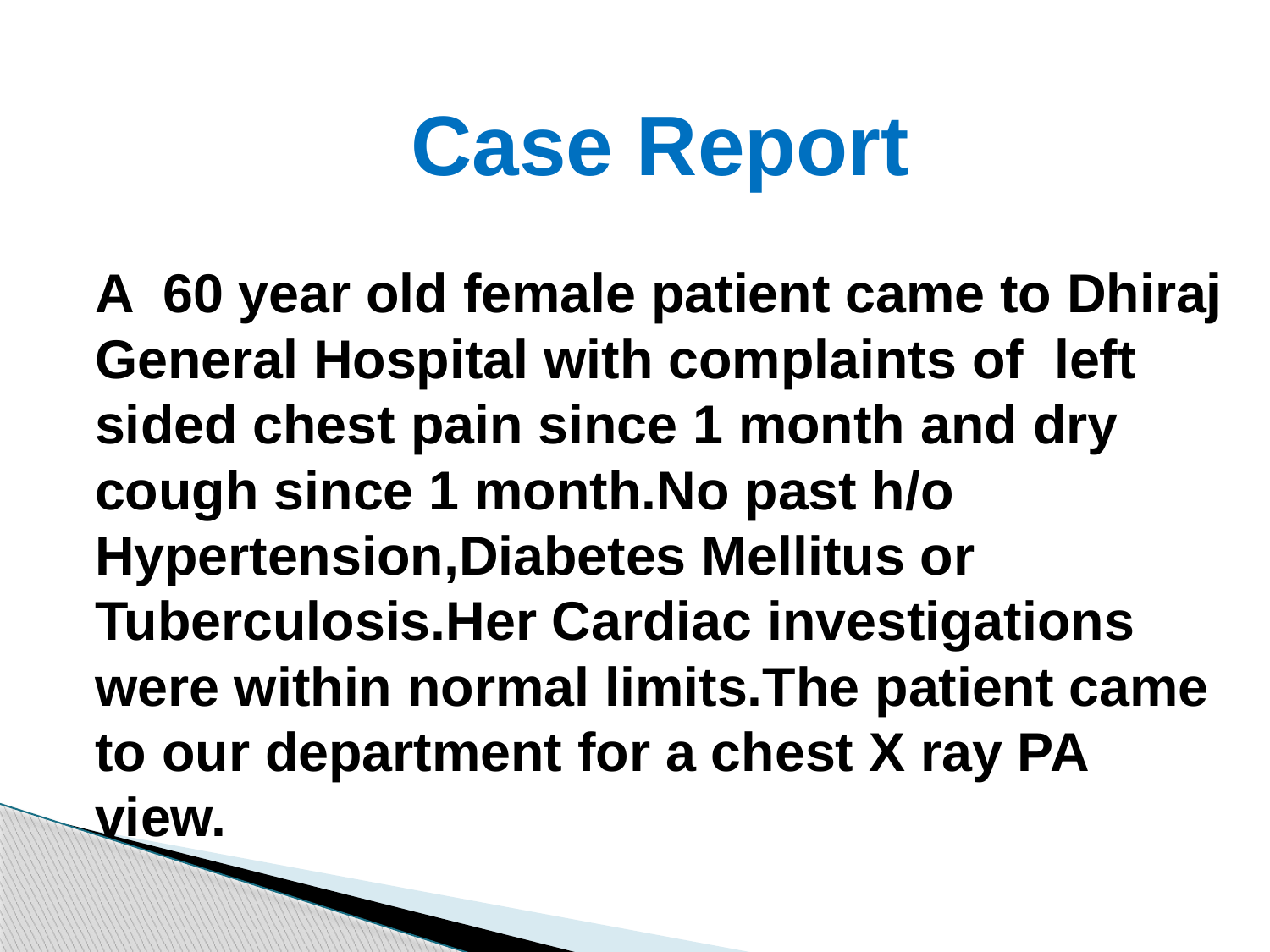

Case Report

	A  60 year old female patient came to Dhiraj General Hospital with complaints of  left sided chest pain since 1 month and dry cough since 1 month.No past h/o Hypertension,Diabetes Mellitus or Tuberculosis.Her Cardiac investigations were within normal limits.The patient came to our department for a chest X ray PA view.